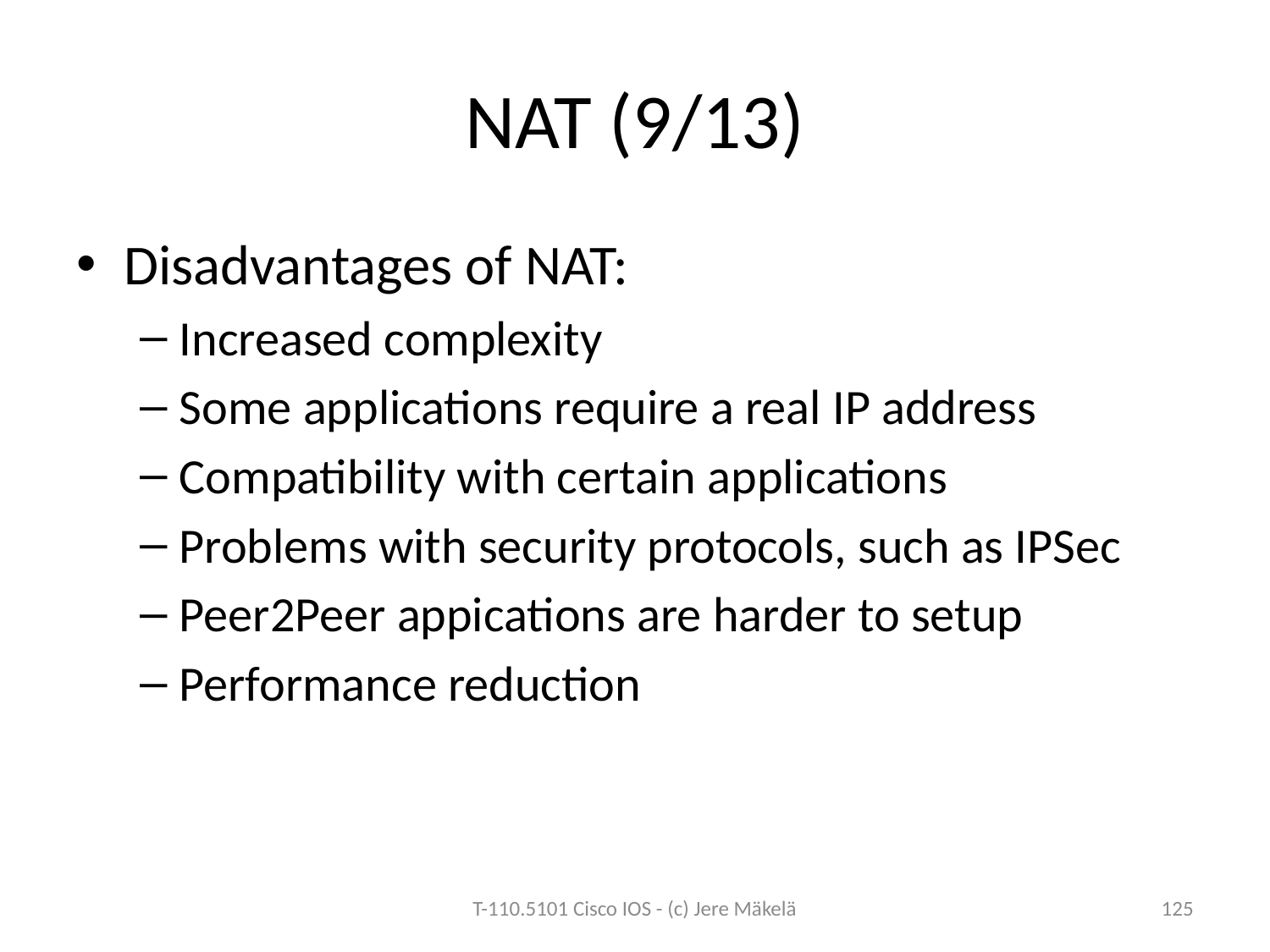

# NAT (9/13)
Disadvantages of NAT:
Increased complexity
Some applications require a real IP address
Compatibility with certain applications
Problems with security protocols, such as IPSec
Peer2Peer appications are harder to setup
Performance reduction
T-110.5101 Cisco IOS - (c) Jere Mäkelä
125